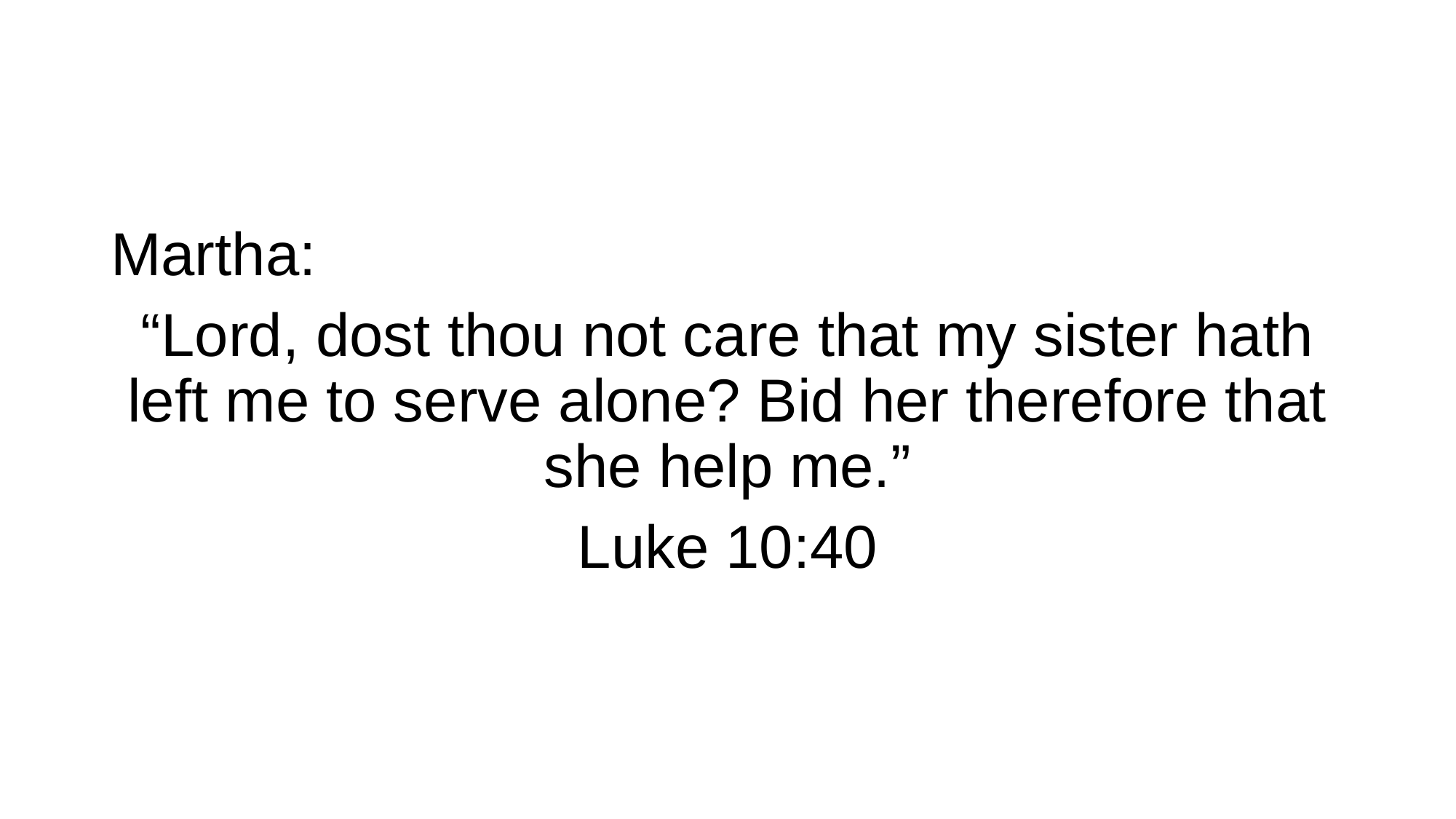

Martha:
“Lord, dost thou not care that my sister hath left me to serve alone? Bid her therefore that she help me.”
Luke 10:40